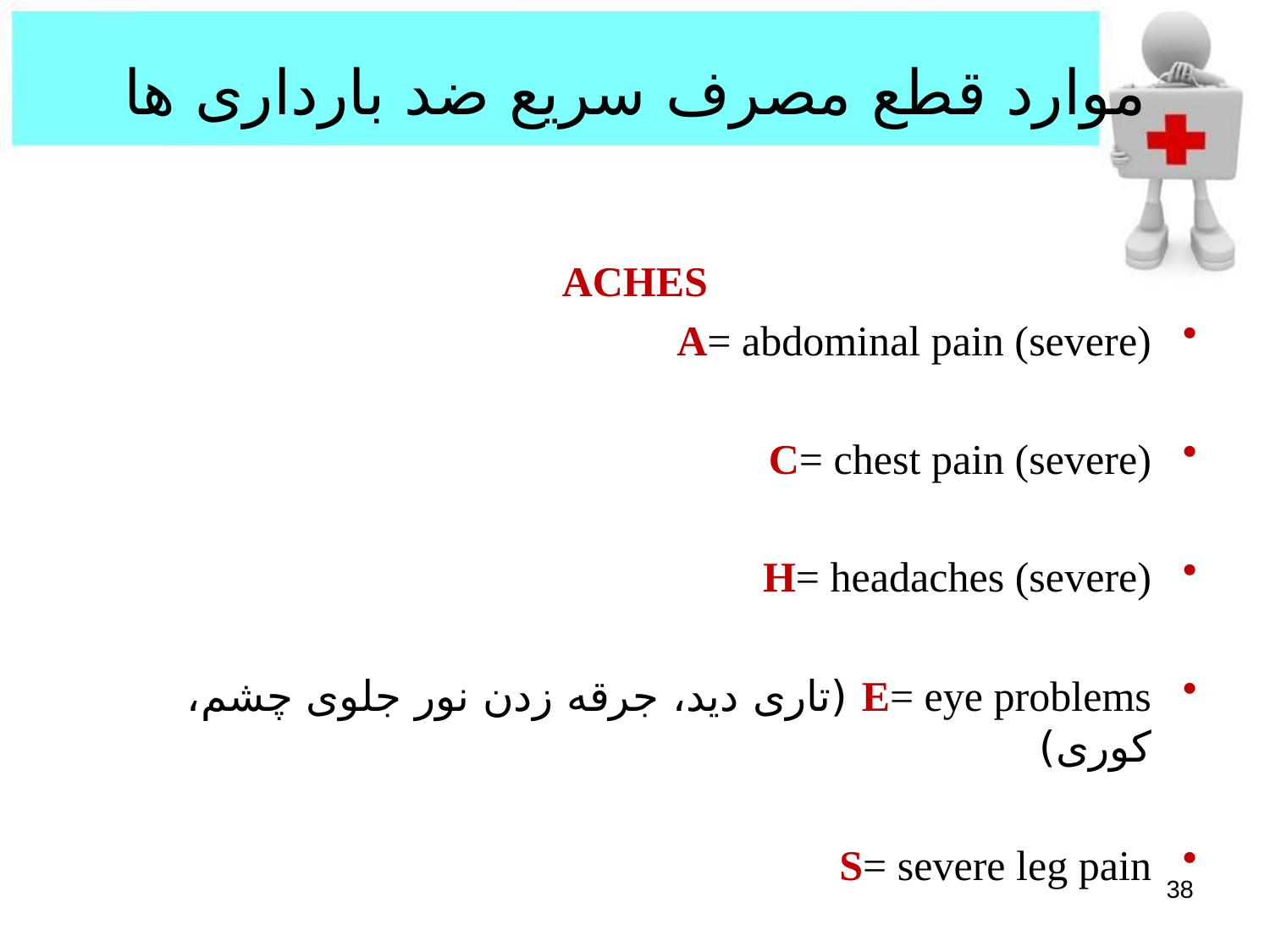

موارد قطع مصرف سریع ضد بارداری ها

ACHES
A= abdominal pain (severe)

C= chest pain (severe)

H= headaches (severe)

E= eye problems (تاری دید، جرقه زدن نور جلوی چشم، کوری)

S= severe leg pain
38